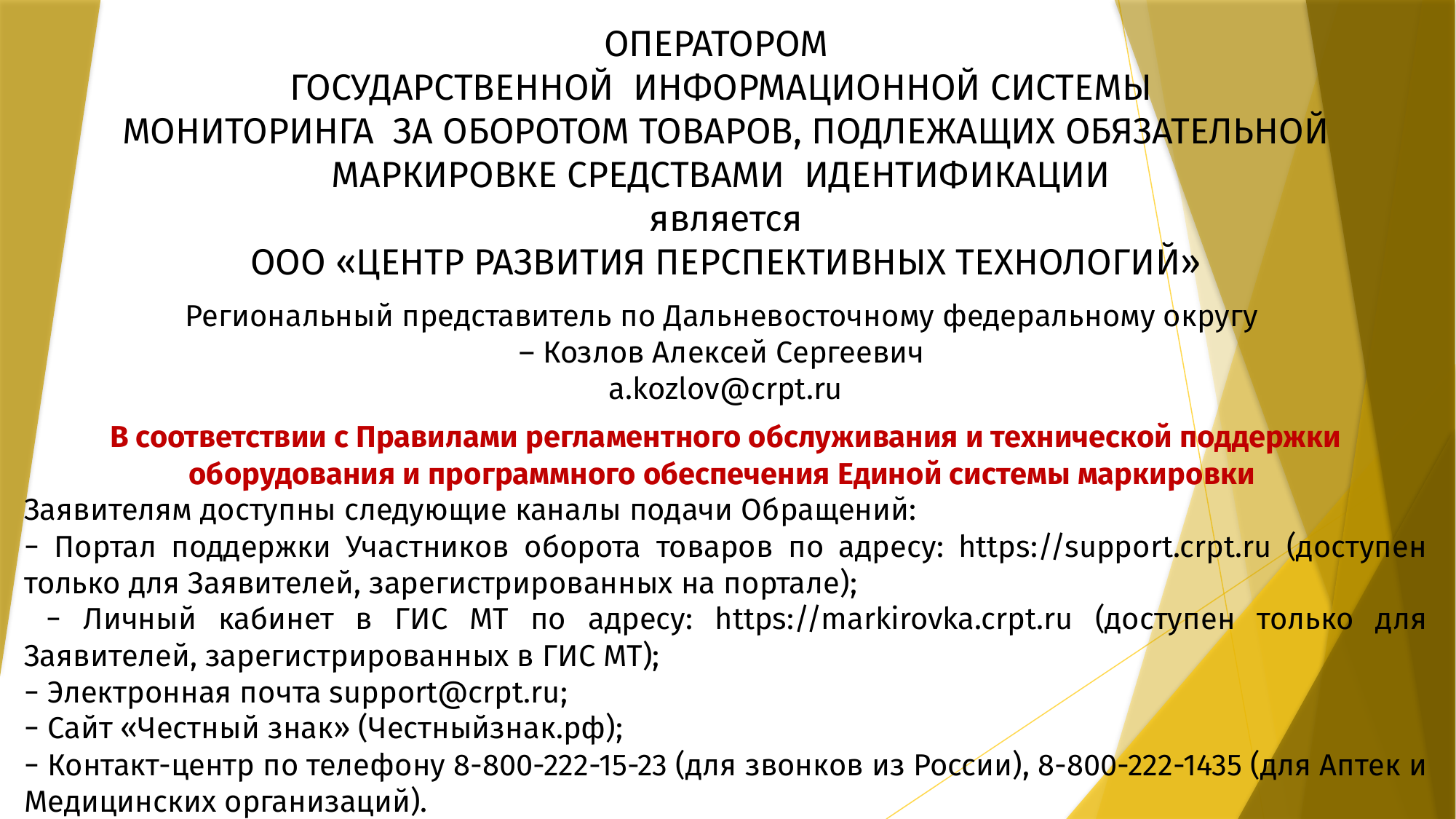

ОПЕРАТОРОМ
ГОСУДАРСТВЕННОЙ  ИНФОРМАЦИОННОЙ СИСТЕМЫ
МОНИТОРИНГА  ЗА ОБОРОТОМ ТОВАРОВ, ПОДЛЕЖАЩИХ ОБЯЗАТЕЛЬНОЙ МАРКИРОВКЕ СРЕДСТВАМИ  ИДЕНТИФИКАЦИИ
является
ООО «ЦЕНТР РАЗВИТИЯ ПЕРСПЕКТИВНЫХ ТЕХНОЛОГИЙ»
Региональный представитель по Дальневосточному федеральному округу
– Козлов Алексей Сергеевич
a.kozlov@crpt.ru
В соответствии с Правилами регламентного обслуживания и технической поддержки оборудования и программного обеспечения Единой системы маркировки
Заявителям доступны следующие каналы подачи Обращений:
− Портал поддержки Участников оборота товаров по адресу: https://support.crpt.ru (доступен только для Заявителей, зарегистрированных на портале);
 − Личный кабинет в ГИС МТ по адресу: https://markirovka.crpt.ru (доступен только для Заявителей, зарегистрированных в ГИС МТ);
− Электронная почта support@crpt.ru;
− Сайт «Честный знак» (Честныйзнак.рф);
− Контакт-центр по телефону 8-800-222-15-23 (для звонков из России), 8-800-222-1435 (для Аптек и Медицинских организаций).